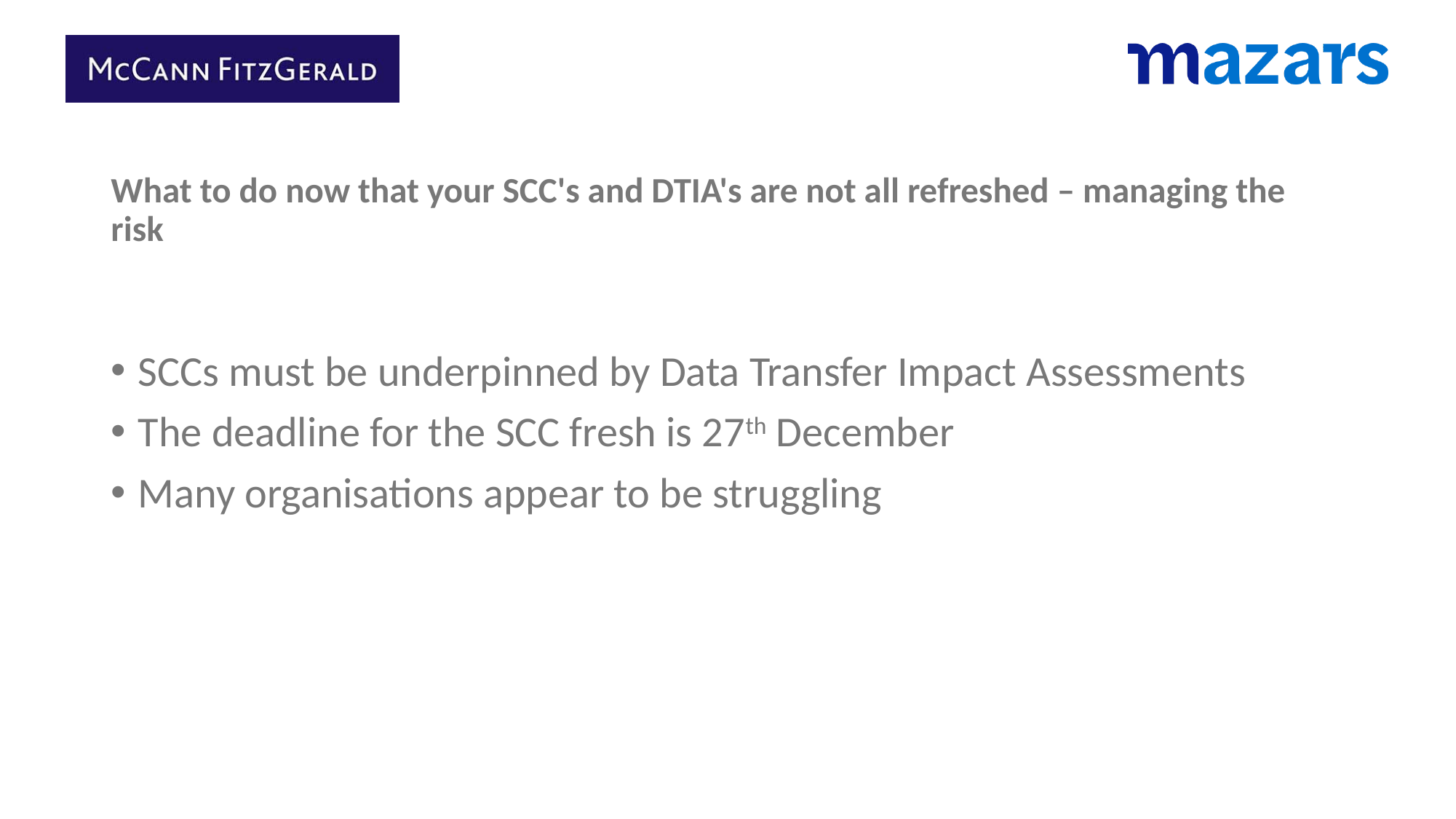

# What to do now that your SCC's and DTIA's are not all refreshed – managing the risk

SCCs must be underpinned by Data Transfer Impact Assessments
The deadline for the SCC fresh is 27th December
Many organisations appear to be struggling